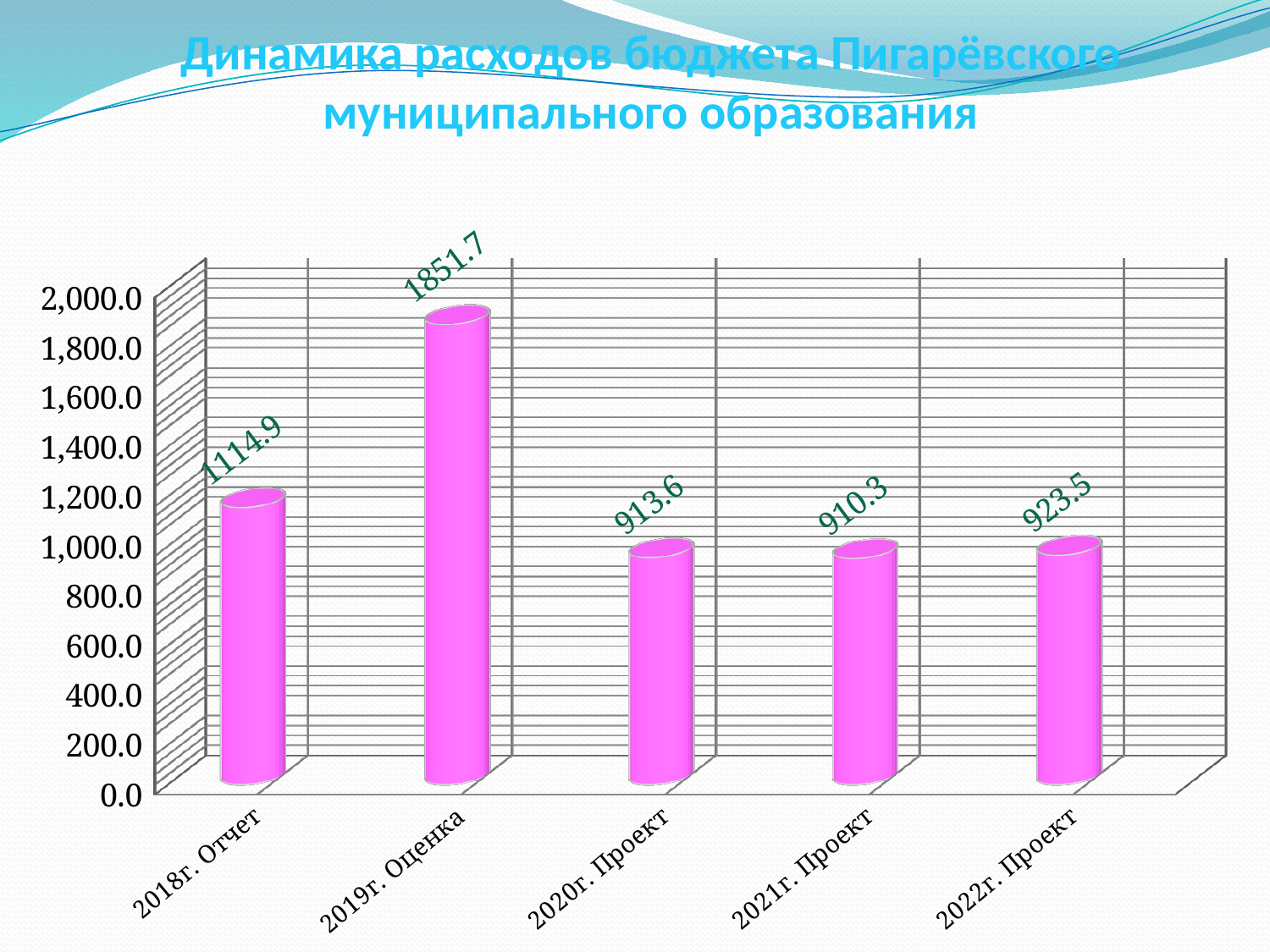

# Динамика расходов бюджета Пигарёвского муниципального образования

[unsupported chart]